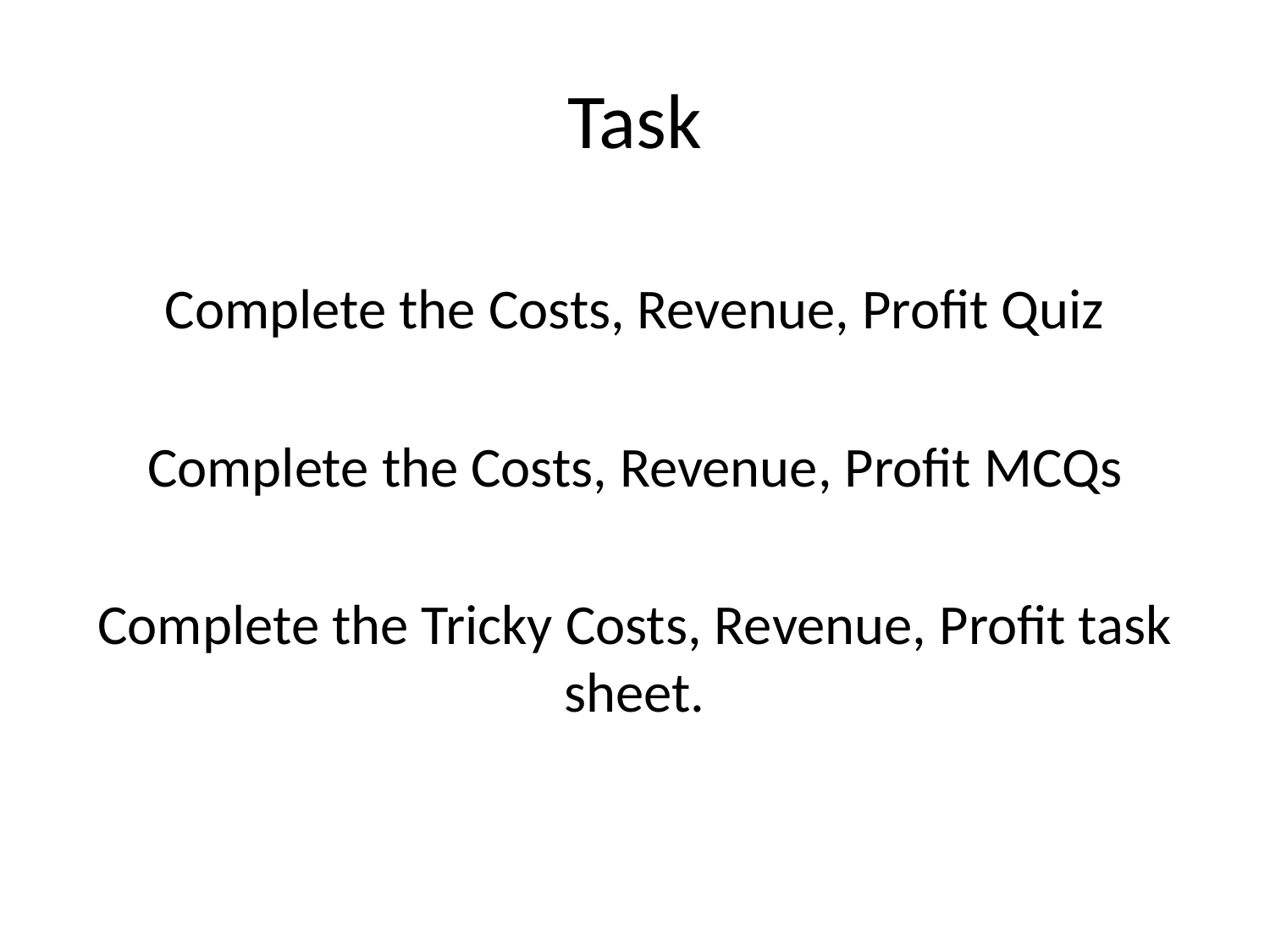

# Task
Complete the Costs, Revenue, Profit Quiz

Complete the Costs, Revenue, Profit MCQs

Complete the Tricky Costs, Revenue, Profit task sheet.